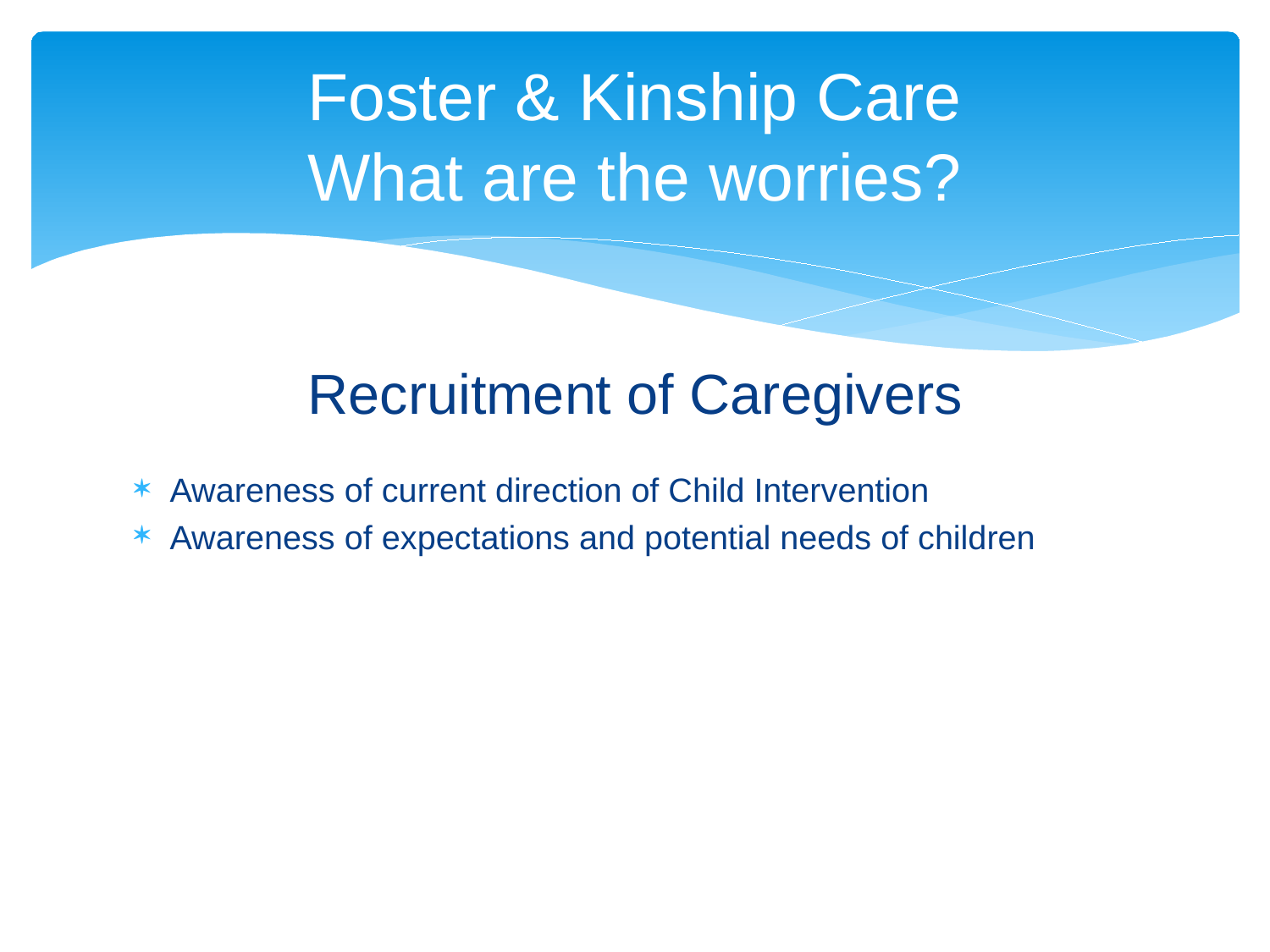

# Foster & Kinship Care What are the worries?
Recruitment of Caregivers

Awareness of current direction of Child Intervention
Awareness of expectations and potential needs of children